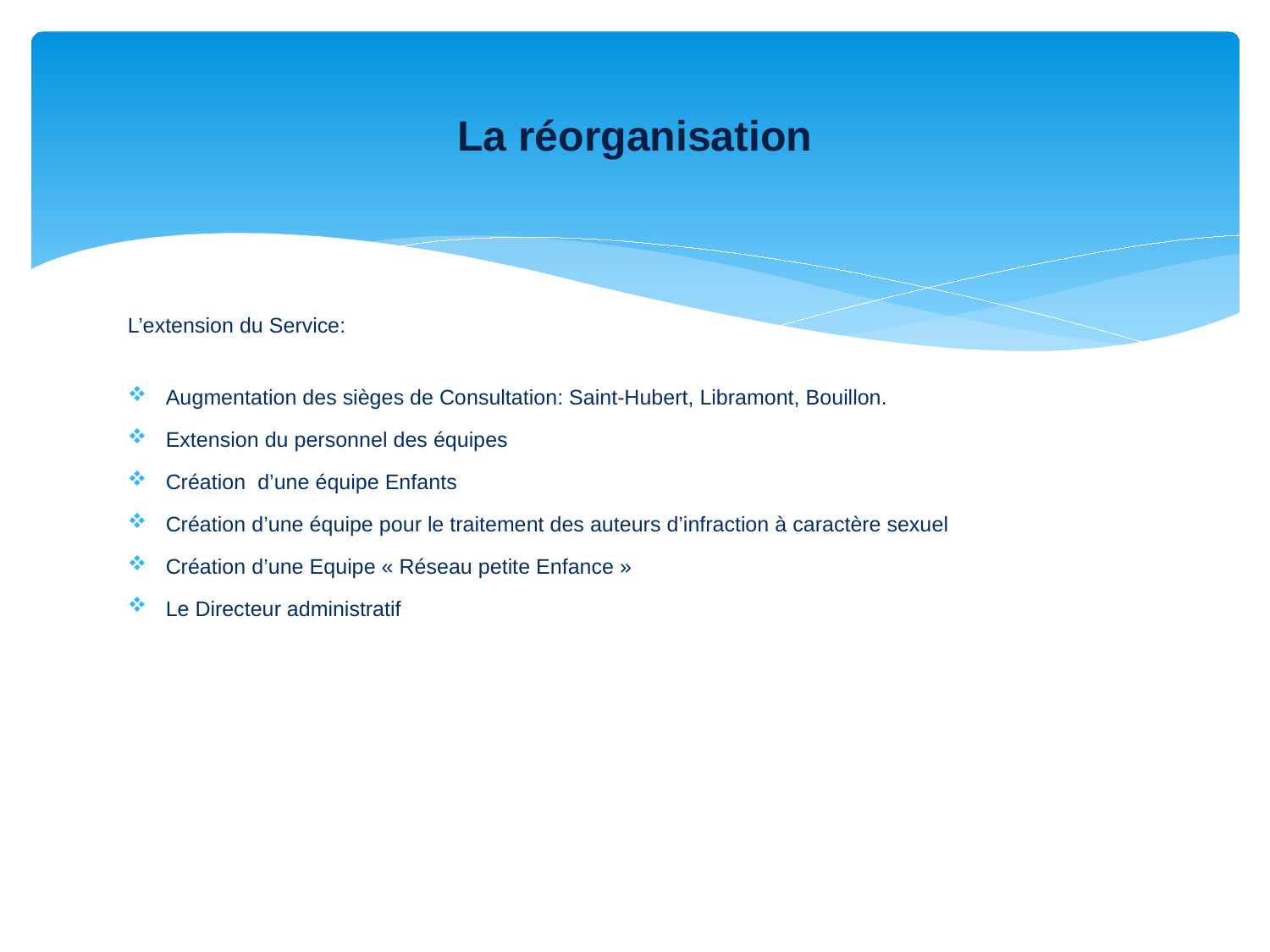

# La réorganisation

L’extension du Service:

Augmentation des sièges de Consultation: Saint-Hubert, Libramont, Bouillon.
Extension du personnel des équipes
Création  d’une équipe Enfants
Création d’une équipe pour le traitement des auteurs d’infraction à caractère sexuel
Création d’une Equipe « Réseau petite Enfance »
Le Directeur administratif